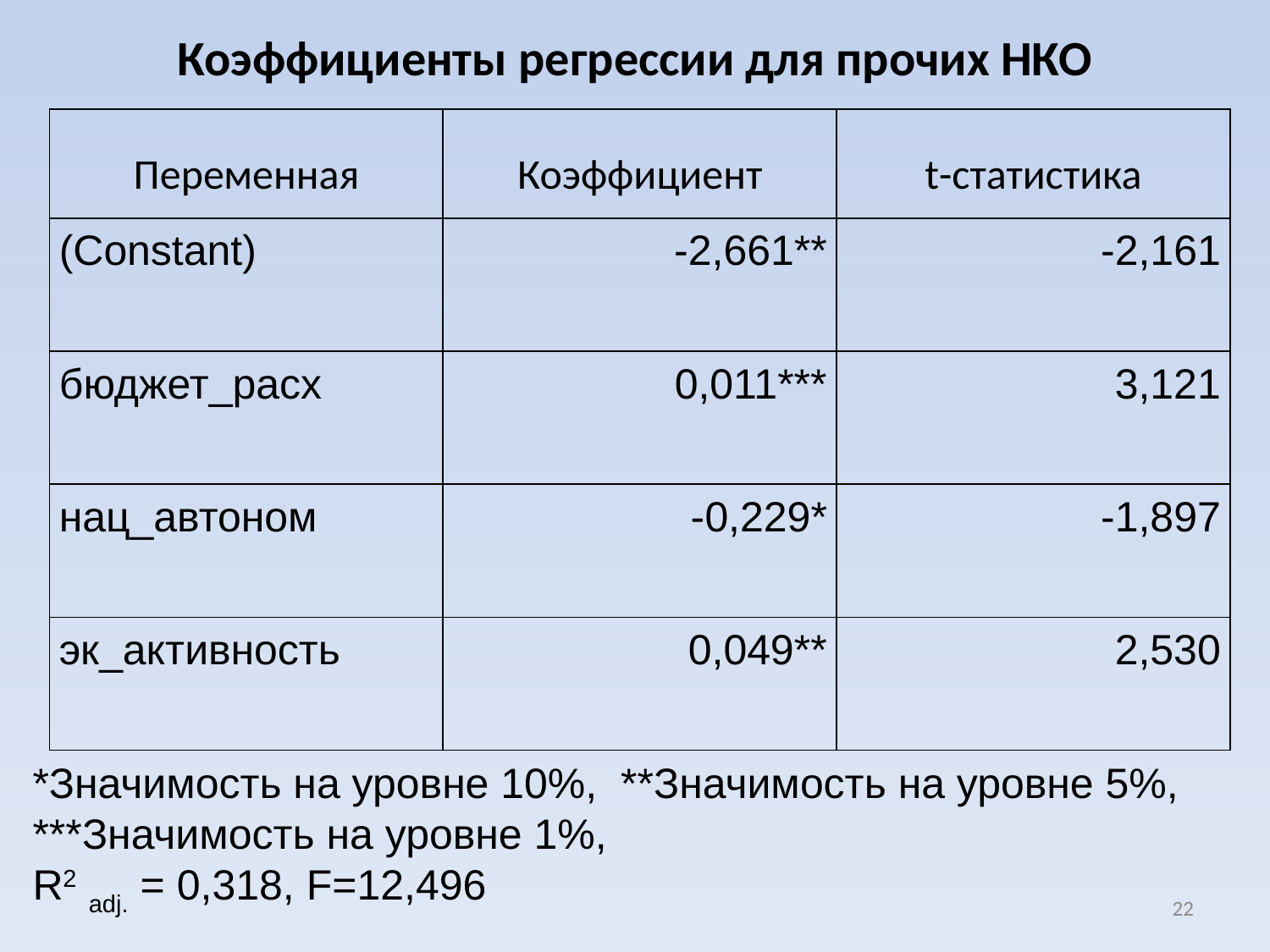

Коэффициенты регрессии для прочих НКО
| Переменная | Коэффициент | t-статистика |
| --- | --- | --- |
| (Constant) | -2,661\*\* | -2,161 |
| бюджет\_расх | 0,011\*\*\* | 3,121 |
| нац\_автоном | -0,229\* | -1,897 |
| эк\_активность | 0,049\*\* | 2,530 |
*Значимость на уровне 10%,  **Значимость на уровне 5%,
***Значимость на уровне 1%,
R2 adj. = 0,318, F=12,496
22